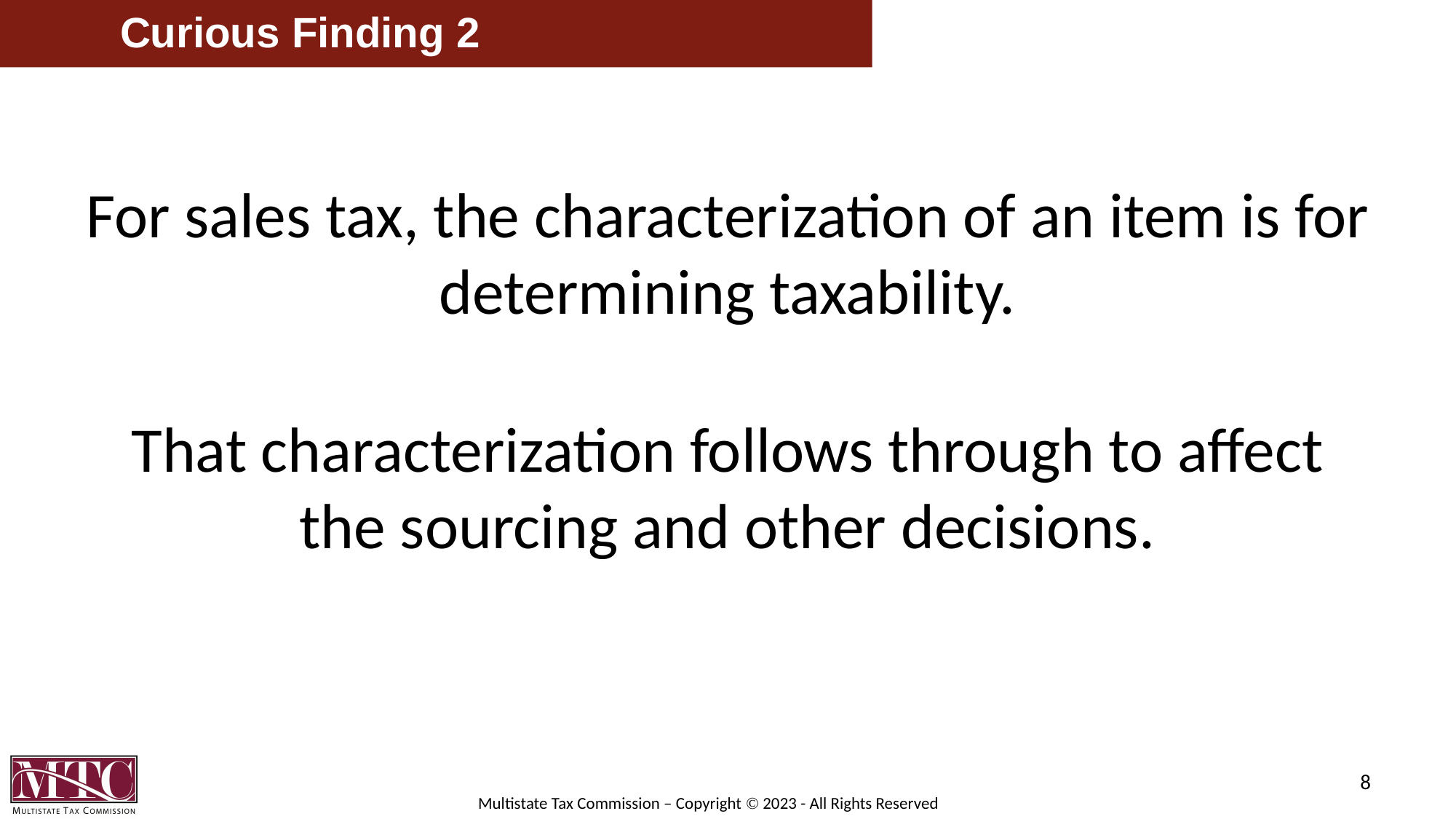

# Curious Finding 2

For sales tax, the characterization of an item is for determining taxability.

That characterization follows through to affect the sourcing and other decisions.

8